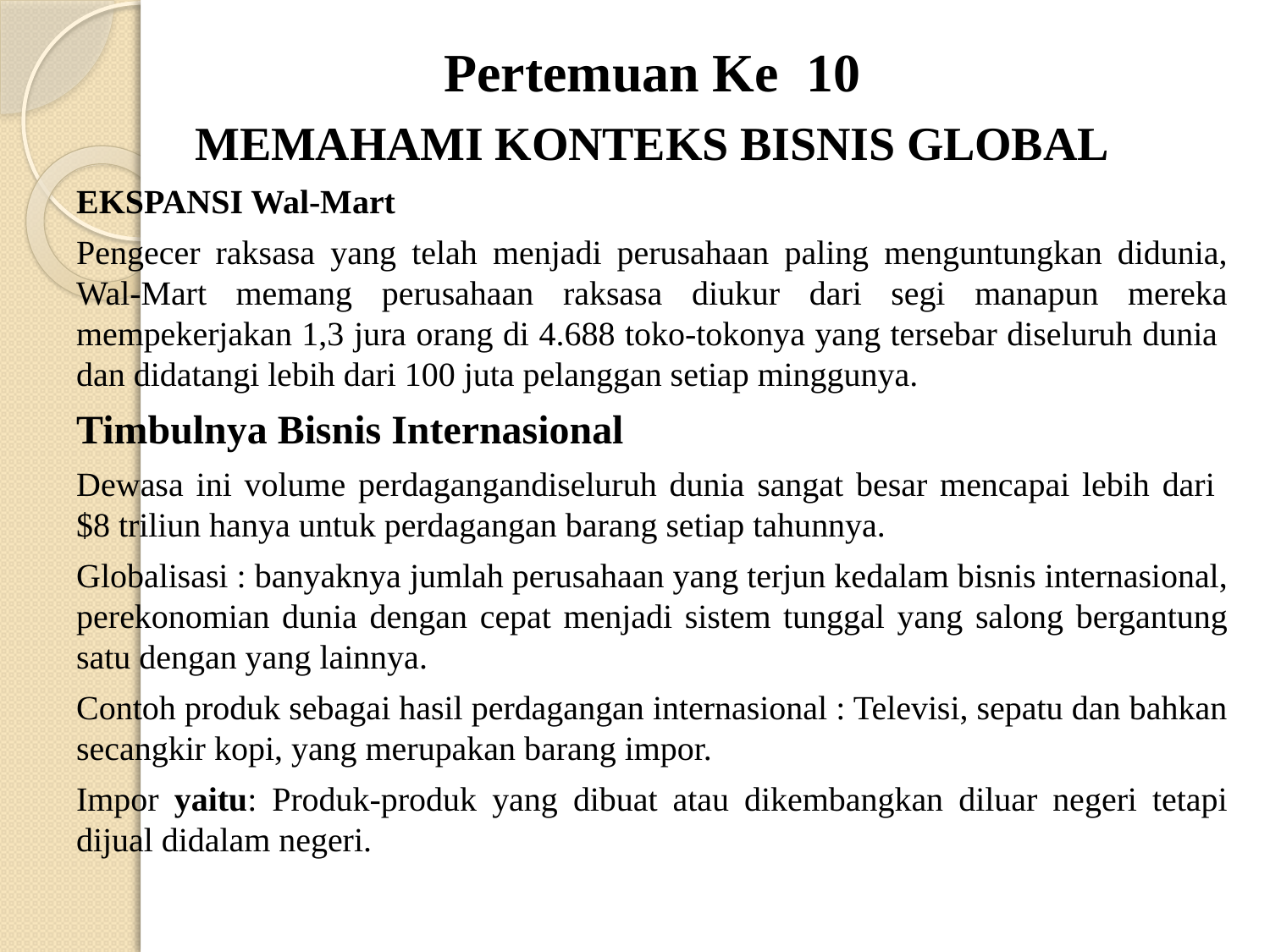

Pertemuan Ke  10
MEMAHAMI KONTEKS BISNIS GLOBAL
EKSPANSI Wal-Mart
Pengecer raksasa yang telah menjadi perusahaan paling menguntungkan didunia, Wal-Mart memang perusahaan raksasa diukur dari segi manapun mereka mempekerjakan 1,3 jura orang di 4.688 toko-tokonya yang tersebar diseluruh dunia  dan didatangi lebih dari 100 juta pelanggan setiap minggunya.
	Timbulnya Bisnis Internasional
Dewasa ini volume perdagangandiseluruh dunia sangat besar mencapai lebih dari  $8 triliun hanya untuk perdagangan barang setiap tahunnya.
Globalisasi : banyaknya jumlah perusahaan yang terjun kedalam bisnis internasional, perekonomian dunia dengan cepat menjadi sistem tunggal yang salong bergantung satu dengan yang lainnya.
Contoh produk sebagai hasil perdagangan internasional : Televisi, sepatu dan bahkan secangkir kopi, yang merupakan barang impor.
Impor yaitu: Produk-produk yang dibuat atau dikembangkan diluar negeri tetapi dijual didalam negeri.